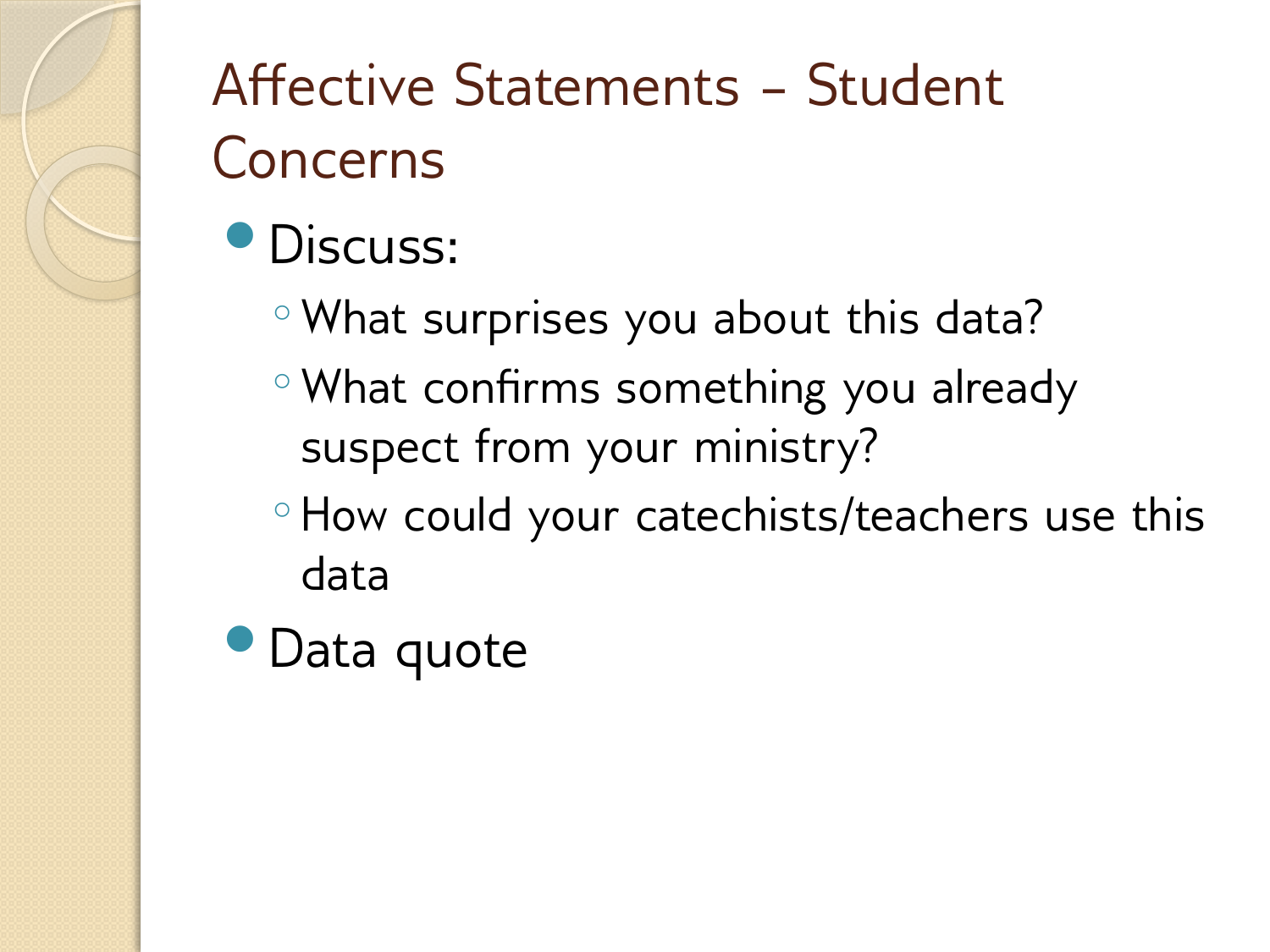

# Affective Statements – Student Concerns
Discuss:
What surprises you about this data?
What confirms something you already suspect from your ministry?
How could your catechists/teachers use this data
Data quote